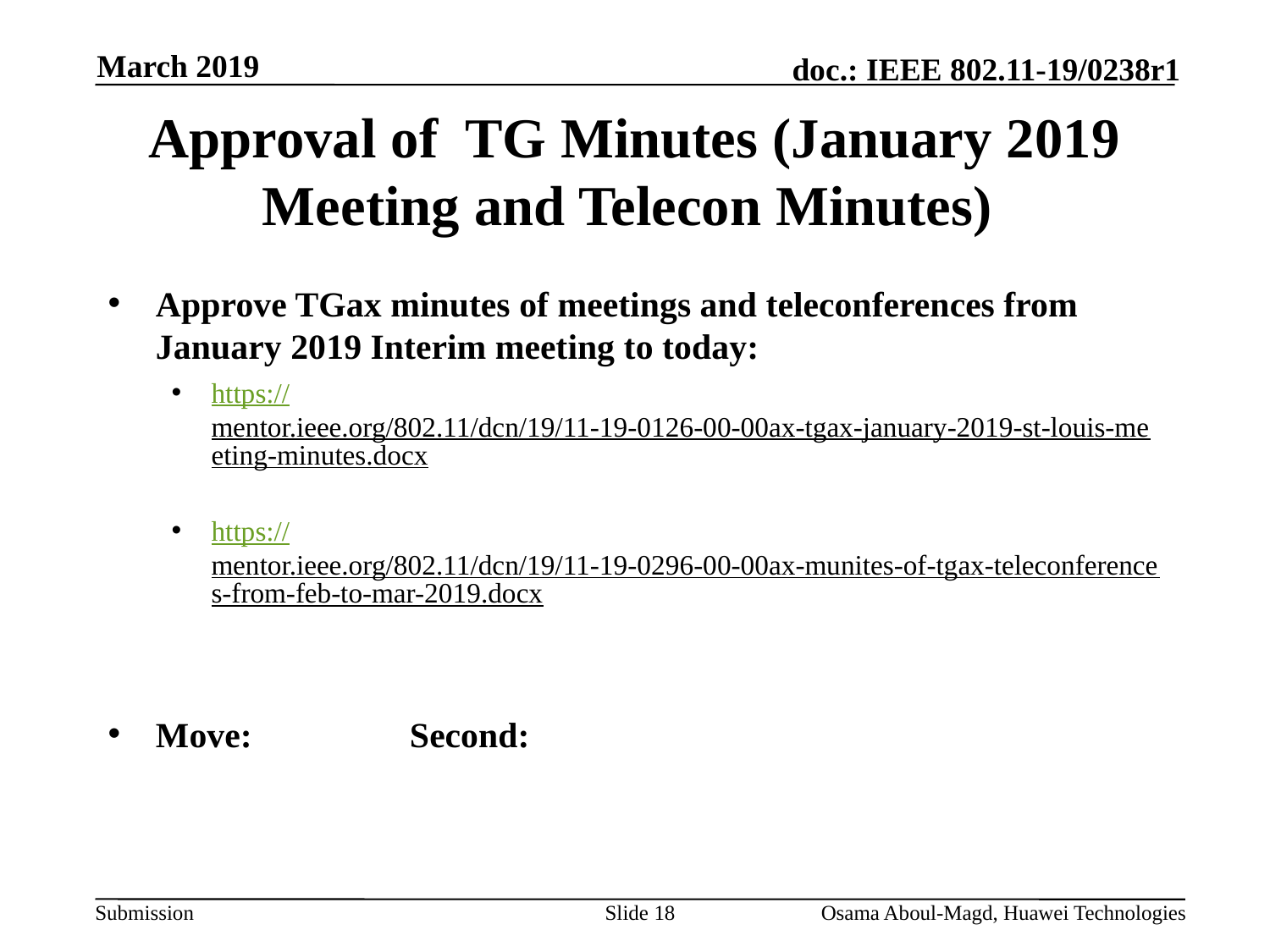

March 2019
# Approval of  TG Minutes (January 2019 Meeting and Telecon Minutes)
Approve TGax minutes of meetings and teleconferences from January 2019 Interim meeting to today:
https://mentor.ieee.org/802.11/dcn/19/11-19-0126-00-00ax-tgax-january-2019-st-louis-meeting-minutes.docx
https://mentor.ieee.org/802.11/dcn/19/11-19-0296-00-00ax-munites-of-tgax-teleconferences-from-feb-to-mar-2019.docx

Move:		Second:

Slide 18
Osama Aboul-Magd, Huawei Technologies